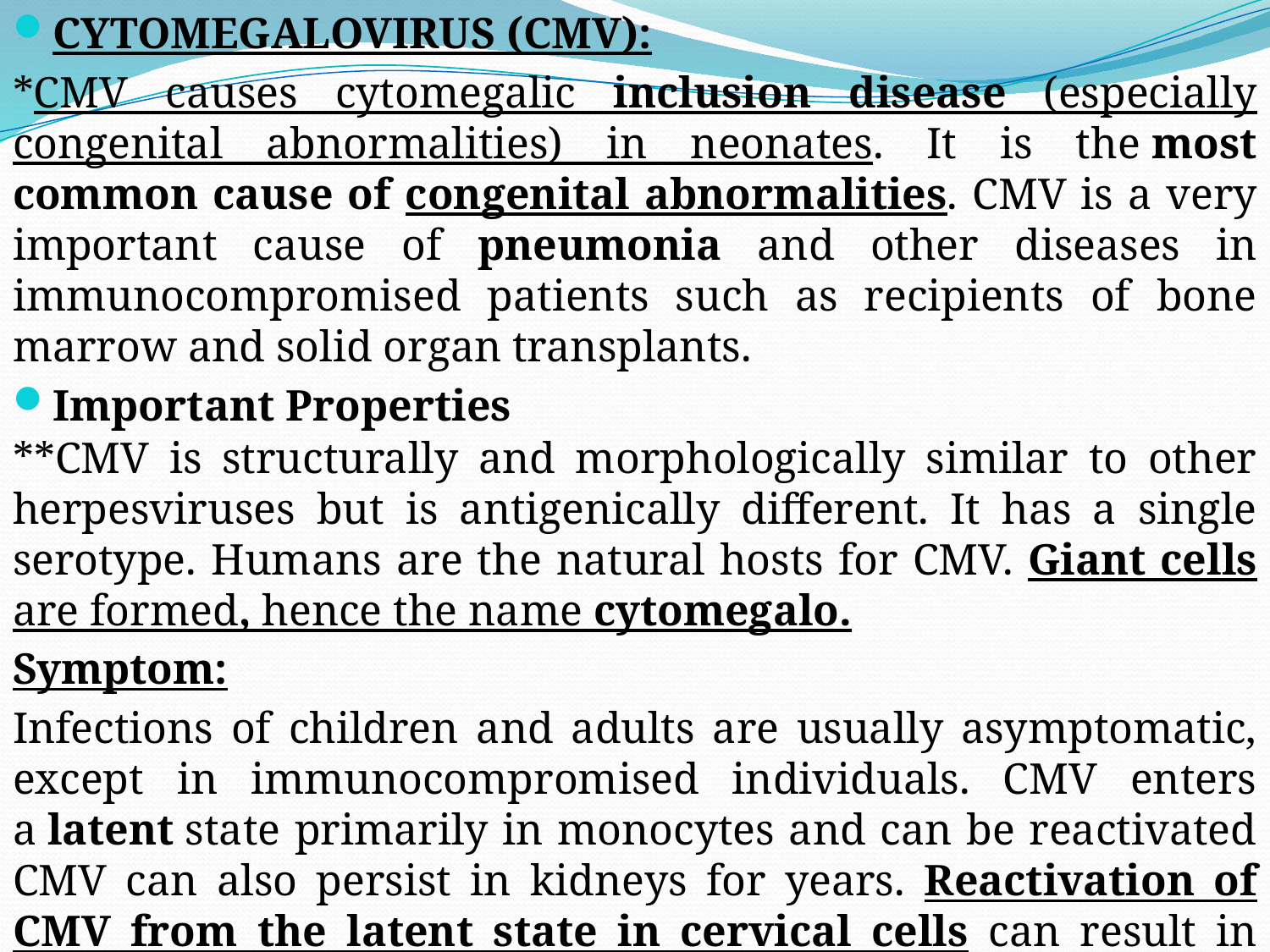

CYTOMEGALOVIRUS (CMV):
*CMV causes cytomegalic inclusion disease (especially congenital abnormalities) in neonates. It is the most common cause of congenital abnormalities. CMV is a very important cause of pneumonia and other diseases in immunocompromised patients such as recipients of bone marrow and solid organ transplants.
Important Properties
**CMV is structurally and morphologically similar to other herpesviruses but is antigenically different. It has a single serotype. Humans are the natural hosts for CMV. Giant cells are formed, hence the name cytomegalo.
Symptom:
Infections of children and adults are usually asymptomatic, except in immunocompromised individuals. CMV enters a latent state primarily in monocytes and can be reactivated CMV can also persist in kidneys for years. Reactivation of CMV from the latent state in cervical cells can result in infection of the newborn during passage through the birth canal.